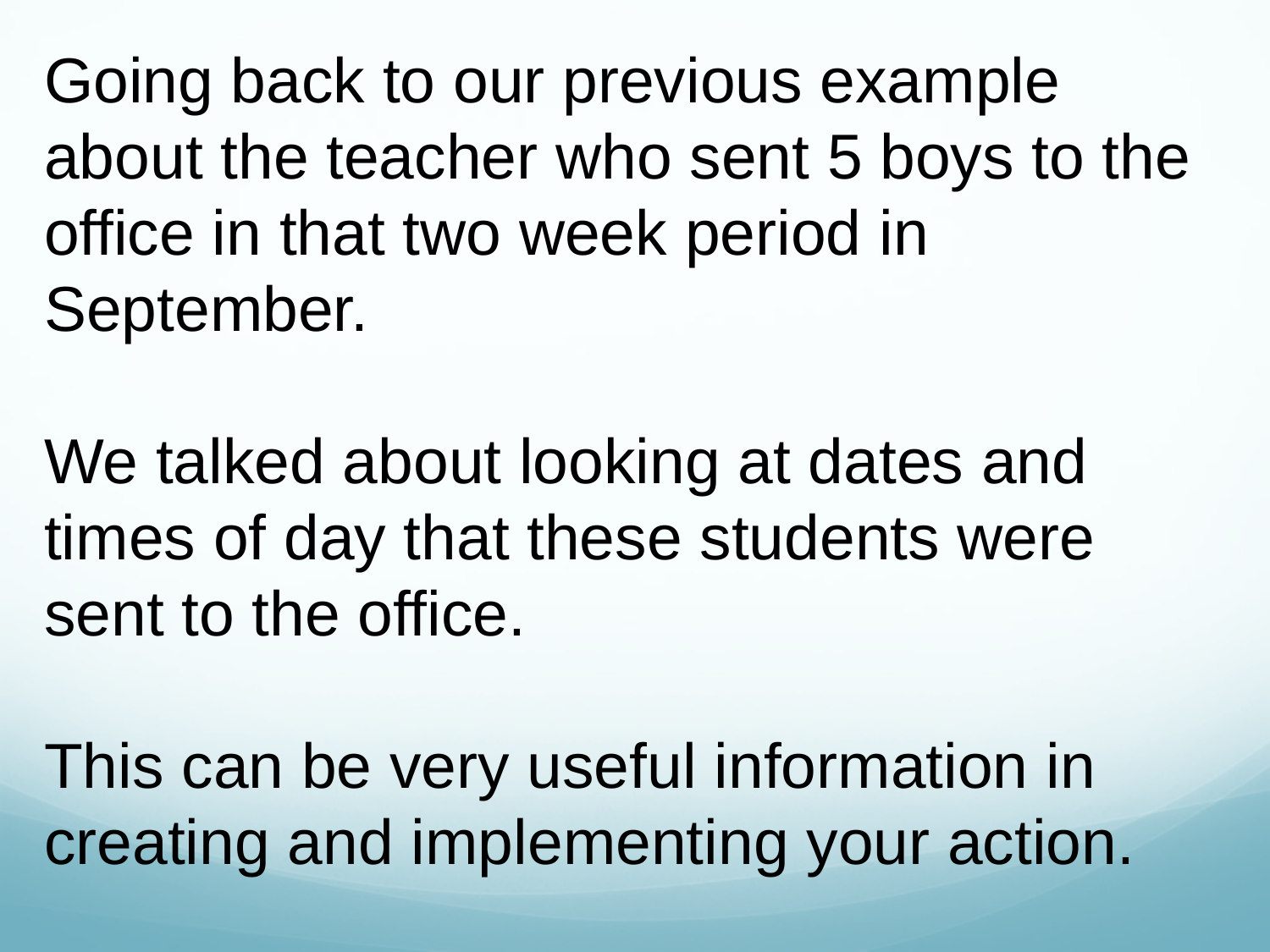

Going back to our previous example about the teacher who sent 5 boys to the office in that two week period in September.

We talked about looking at dates and times of day that these students were sent to the office.

This can be very useful information in creating and implementing your action.